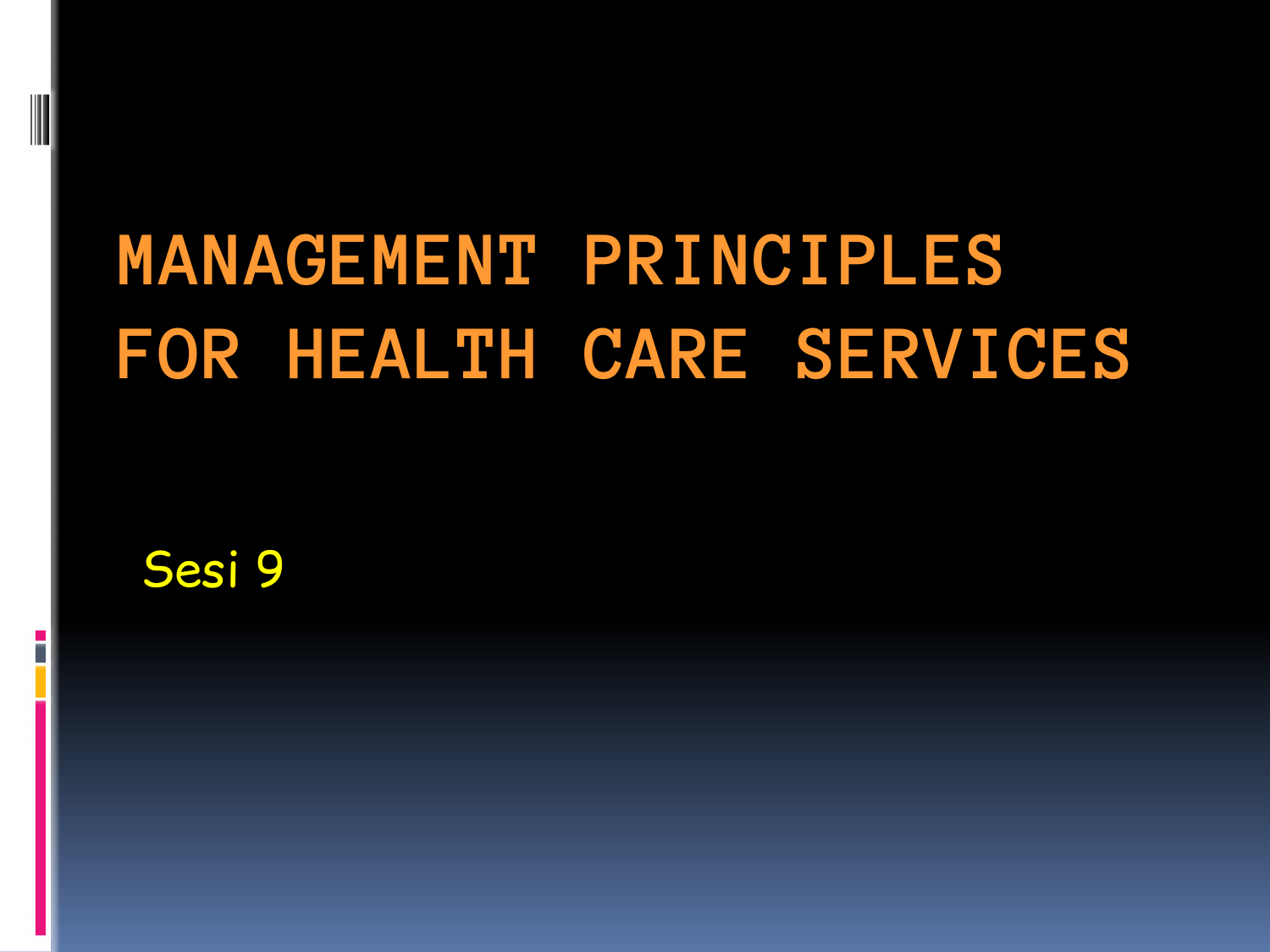

# MANAGEMENT PRINCIPLES for HEALTH CARE SERVICES
Sesi 9